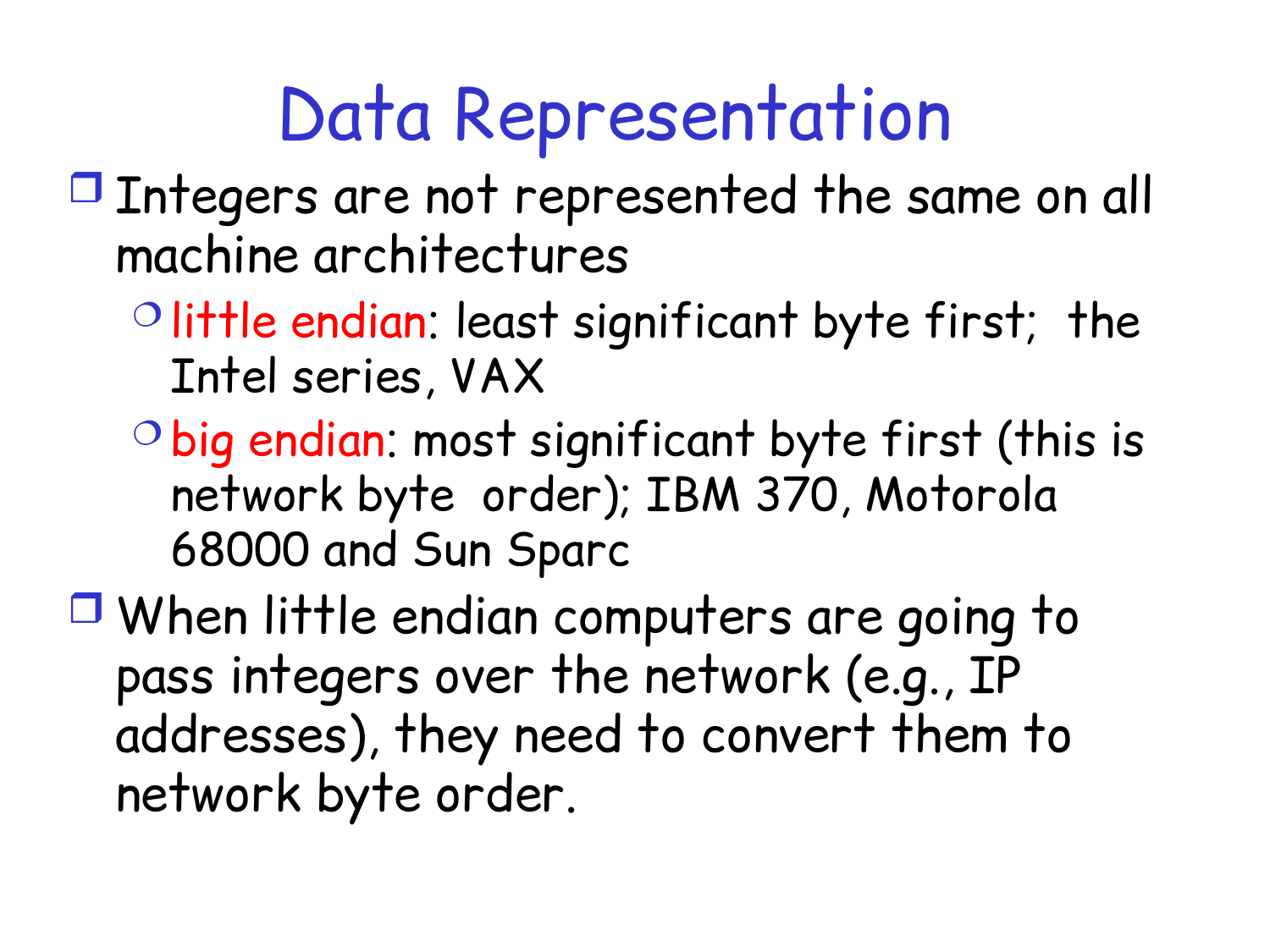

# Data Representation
Integers are not represented the same on all machine architectures
little endian: least significant byte first;  the Intel series, VAX
big endian: most significant byte first (this is network byte  order); IBM 370, Motorola 68000 and Sun Sparc
When little endian computers are going to pass integers over the network (e.g., IP addresses), they need to convert them to network byte order.